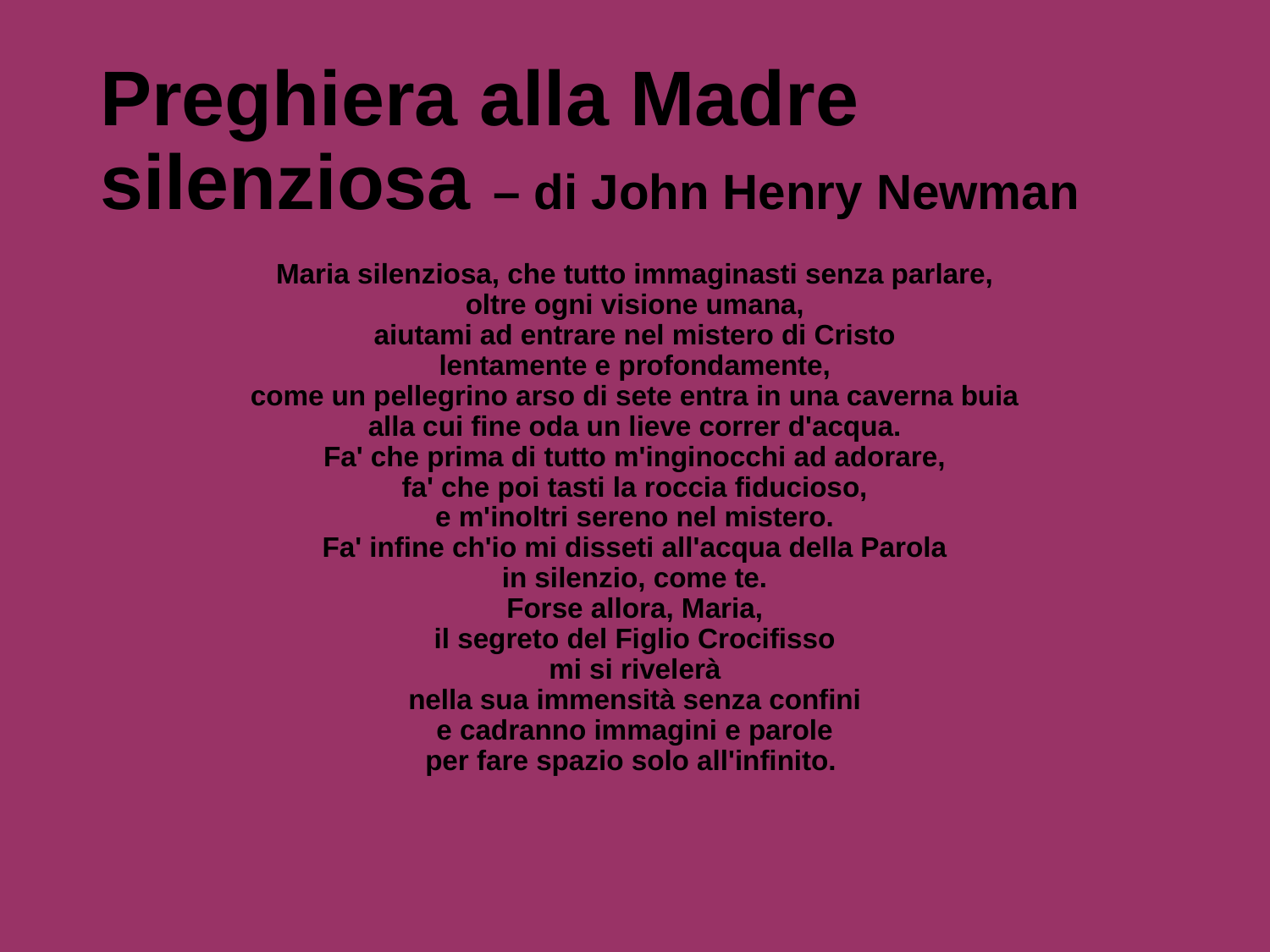

# Preghiera alla Madre silenziosa – di John Henry Newman
Maria silenziosa, che tutto immaginasti senza parlare,
oltre ogni visione umana,
aiutami ad entrare nel mistero di Cristo
lentamente e profondamente,
come un pellegrino arso di sete entra in una caverna buia
alla cui fine oda un lieve correr d'acqua.
Fa' che prima di tutto m'inginocchi ad adorare,
fa' che poi tasti la roccia fiducioso,
e m'inoltri sereno nel mistero.
Fa' infine ch'io mi disseti all'acqua della Parola
in silenzio, come te.
Forse allora, Maria,
il segreto del Figlio Crocifisso
mi si rivelerà
nella sua immensità senza confini
e cadranno immagini e parole
per fare spazio solo all'infinito.